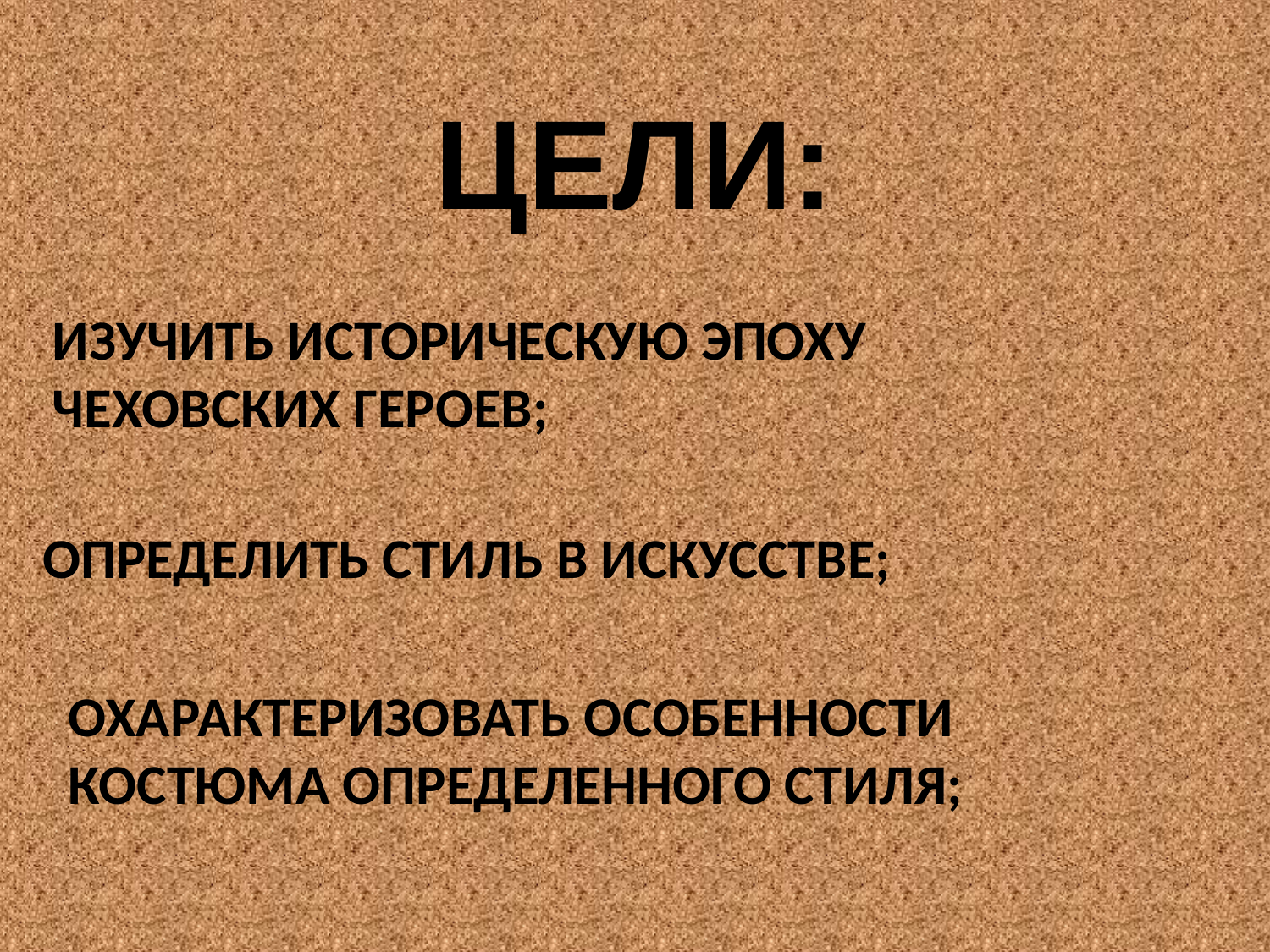

# ЦЕЛИ:
ИЗУЧИТЬ ИСТОРИЧЕСКУЮ ЭПОХУ ЧЕХОВСКИХ ГЕРОЕВ;
ОПРЕДЕЛИТЬ СТИЛЬ В ИСКУССТВЕ;
ОХАРАКТЕРИЗОВАТЬ ОСОБЕННОСТИ КОСТЮМА ОПРЕДЕЛЕННОГО СТИЛЯ;